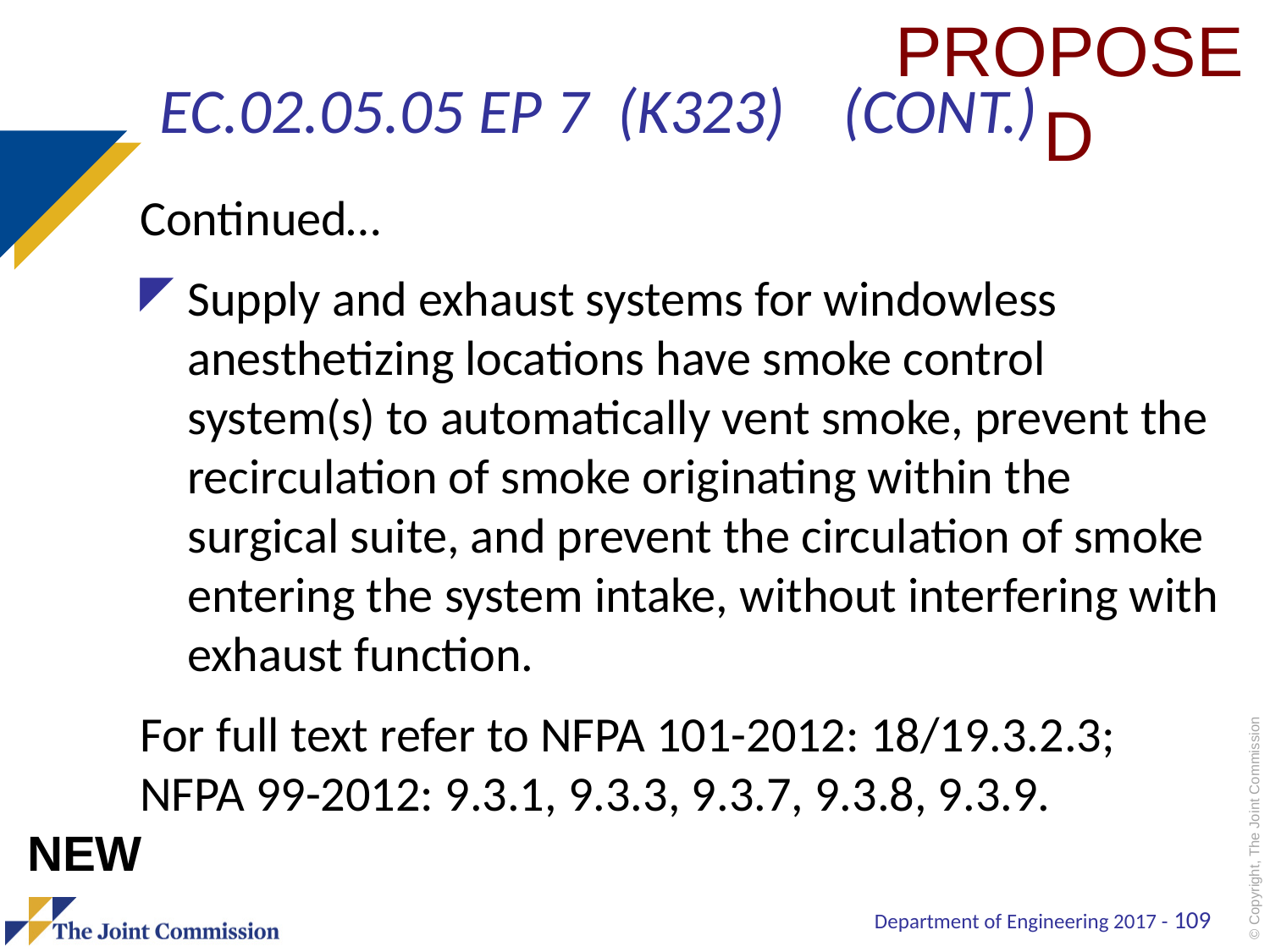

PROPOSED
# EC.02.05.05 EP 7  (K323)    (cont.)
Continued…
Supply and exhaust systems for windowless anesthetizing locations have smoke control system(s) to automatically vent smoke, prevent the recirculation of smoke originating within the surgical suite, and prevent the circulation of smoke entering the system intake, without interfering with exhaust function.
For full text refer to NFPA 101-2012: 18/19.3.2.3; NFPA 99-2012: 9.3.1, 9.3.3, 9.3.7, 9.3.8, 9.3.9.

NEW